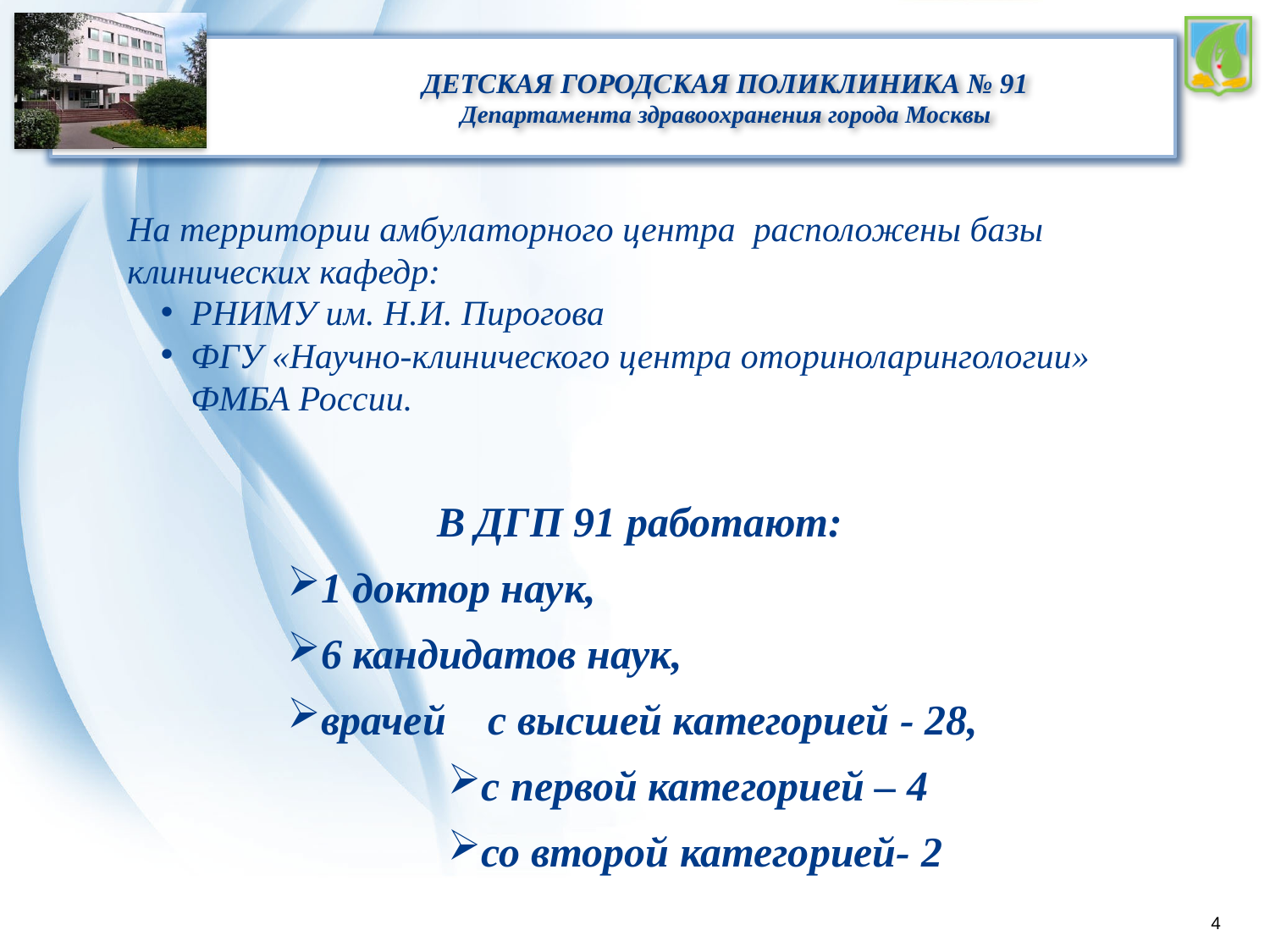

На территории амбулаторного центра  расположены базы клинических кафедр:
РНИМУ им. Н.И. Пирогова
ФГУ «Научно-клинического центра оториноларингологии» ФМБА России.
В ДГП 91 работают:
1 доктор наук,
6 кандидатов наук,
врачей    с высшей категорией - 28,
с первой категорией – 4
со второй категорией- 2